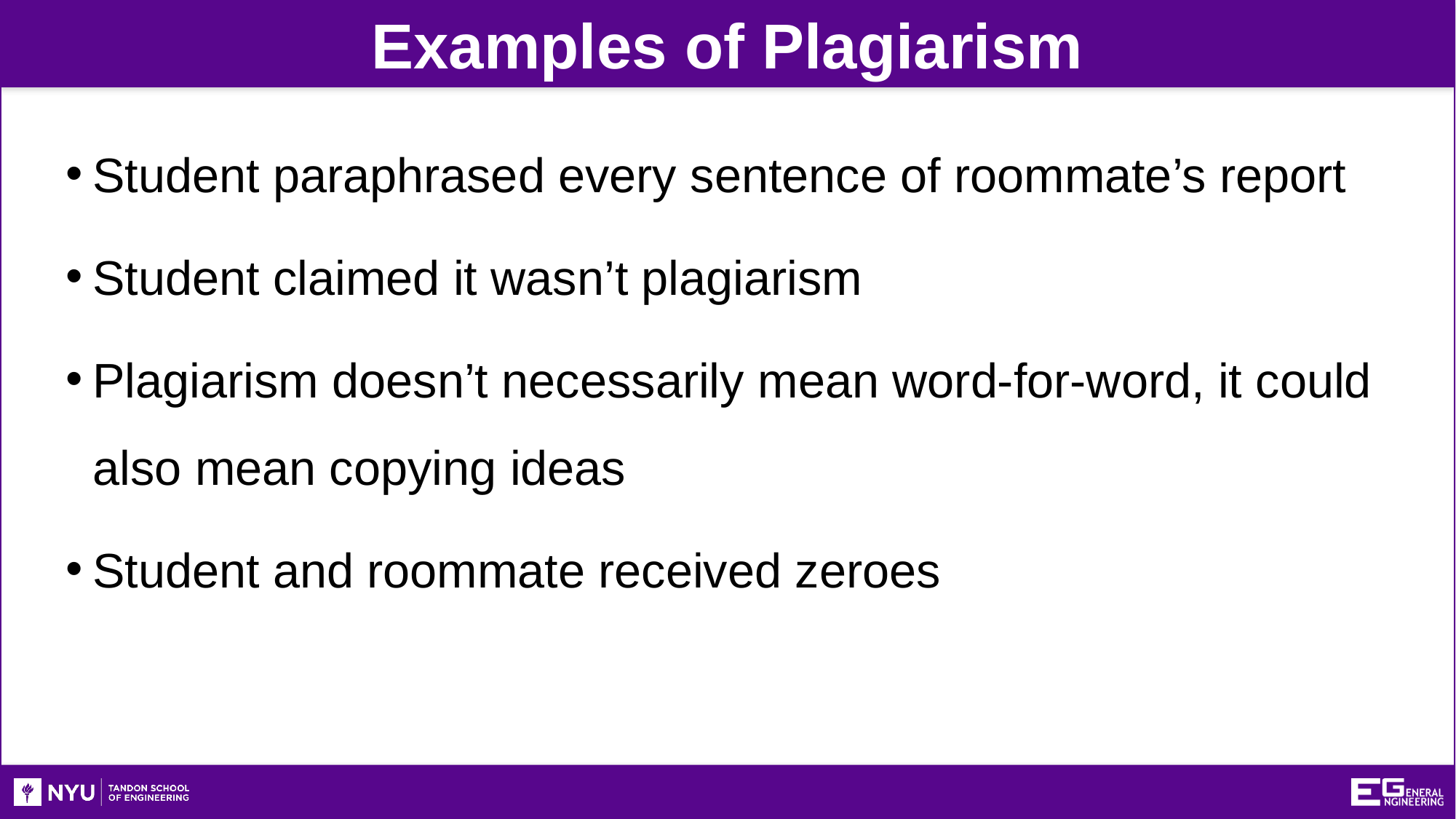

Examples of Plagiarism
Student paraphrased every sentence of roommate’s report
Student claimed it wasn’t plagiarism
Plagiarism doesn’t necessarily mean word-for-word, it could also mean copying ideas
Student and roommate received zeroes